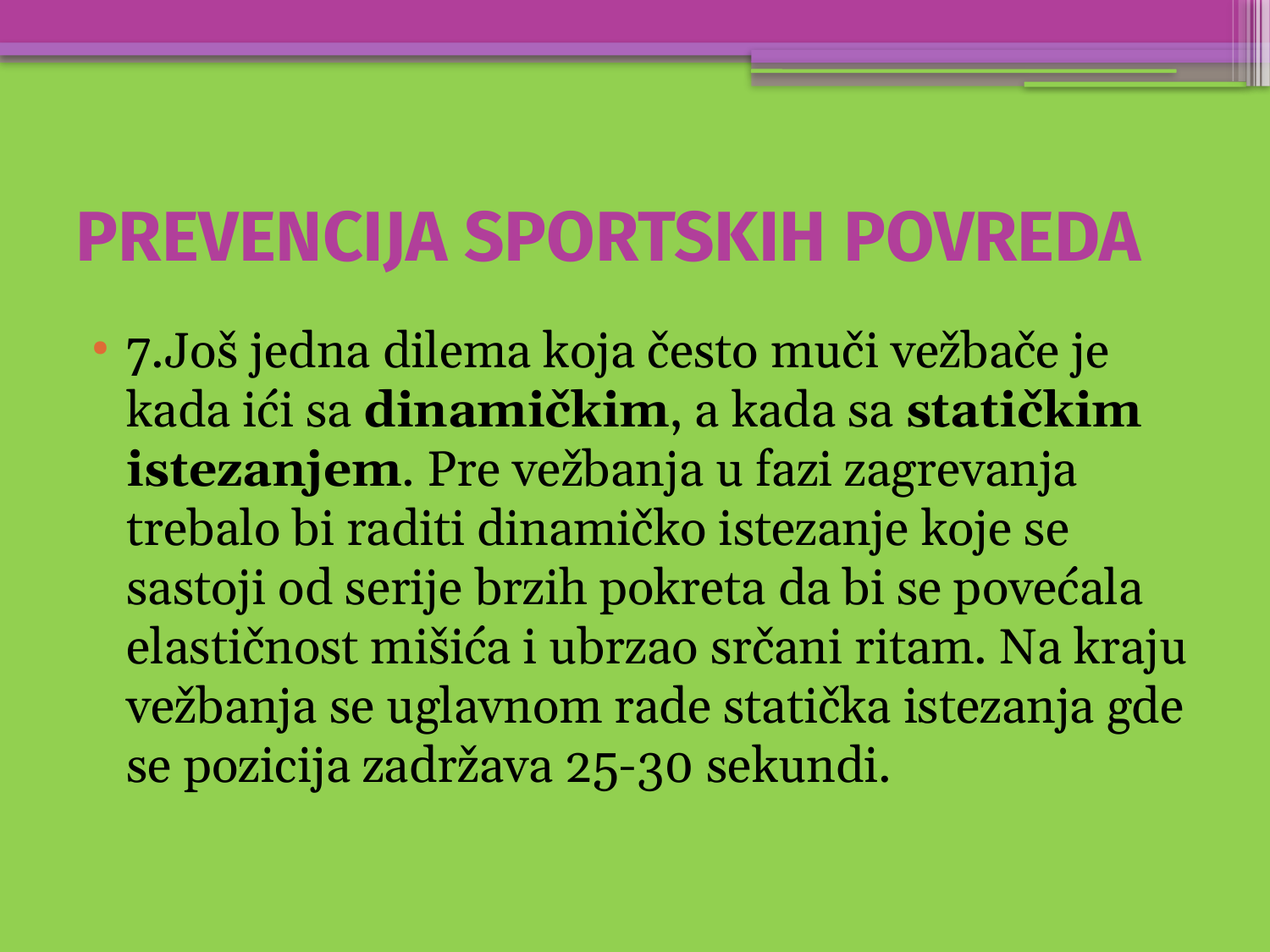

# PREVENCIJA SPORTSKIH POVREDA
7.Još jedna dilema koja često muči vežbače je kada ići sa dinamičkim, a kada sa statičkim istezanjem. Pre vežbanja u fazi zagrevanja trebalo bi raditi dinamičko istezanje koje se sastoji od serije brzih pokreta da bi se povećala elastičnost mišića i ubrzao srčani ritam. Na kraju vežbanja se uglavnom rade statička istezanja gde se pozicija zadržava 25-30 sekundi.